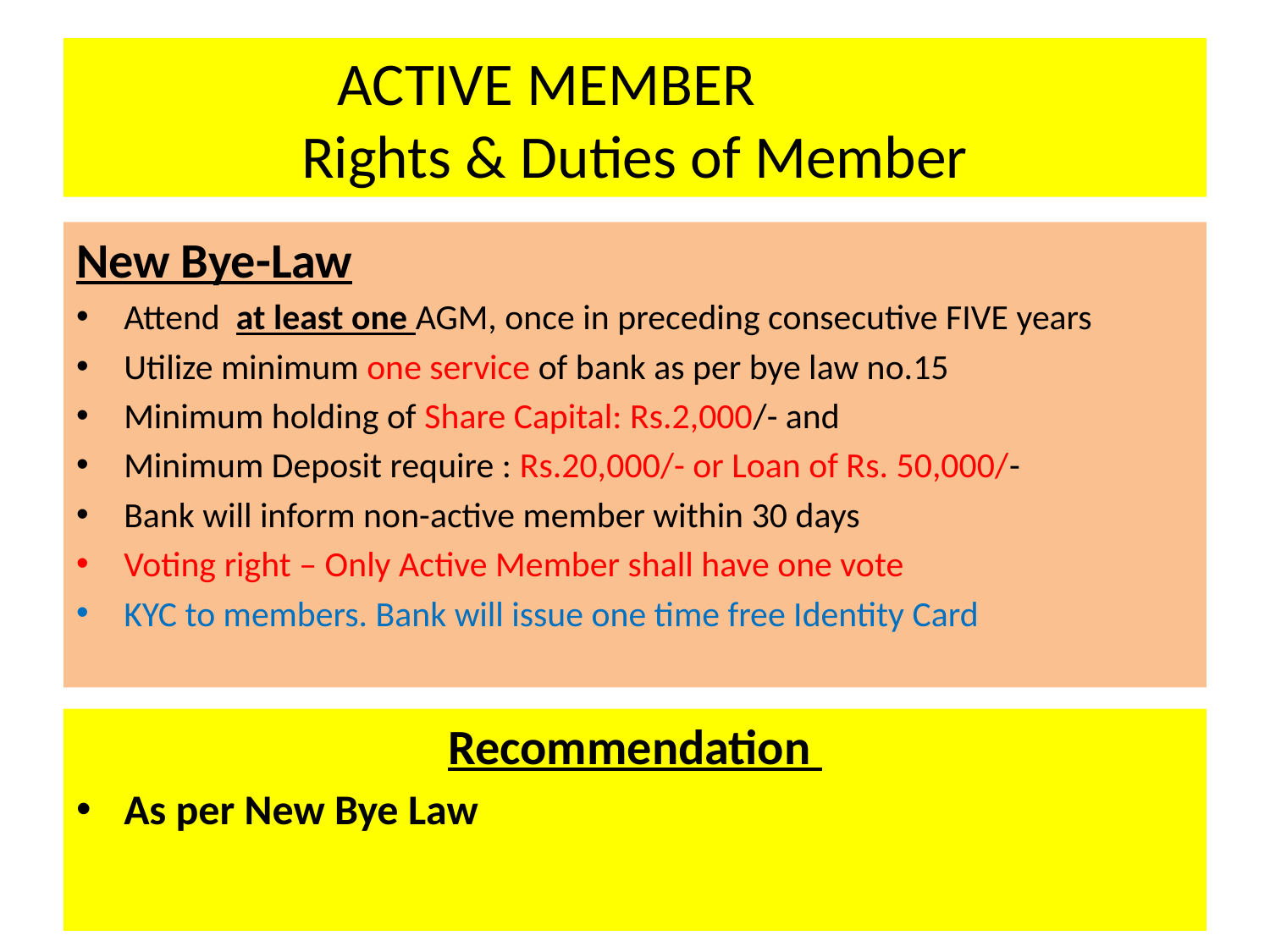

# ACTIVE MEMBER Rights & Duties of Member
New Bye-Law
Attend  at least one AGM, once in preceding consecutive FIVE years
Utilize minimum one service of bank as per bye law no.15
Minimum holding of Share Capital: Rs.2,000/- and
Minimum Deposit require : Rs.20,000/- or Loan of Rs. 50,000/-
Bank will inform non-active member within 30 days
Voting right – Only Active Member shall have one vote
KYC to members. Bank will issue one time free Identity Card
Recommendation
As per New Bye Law